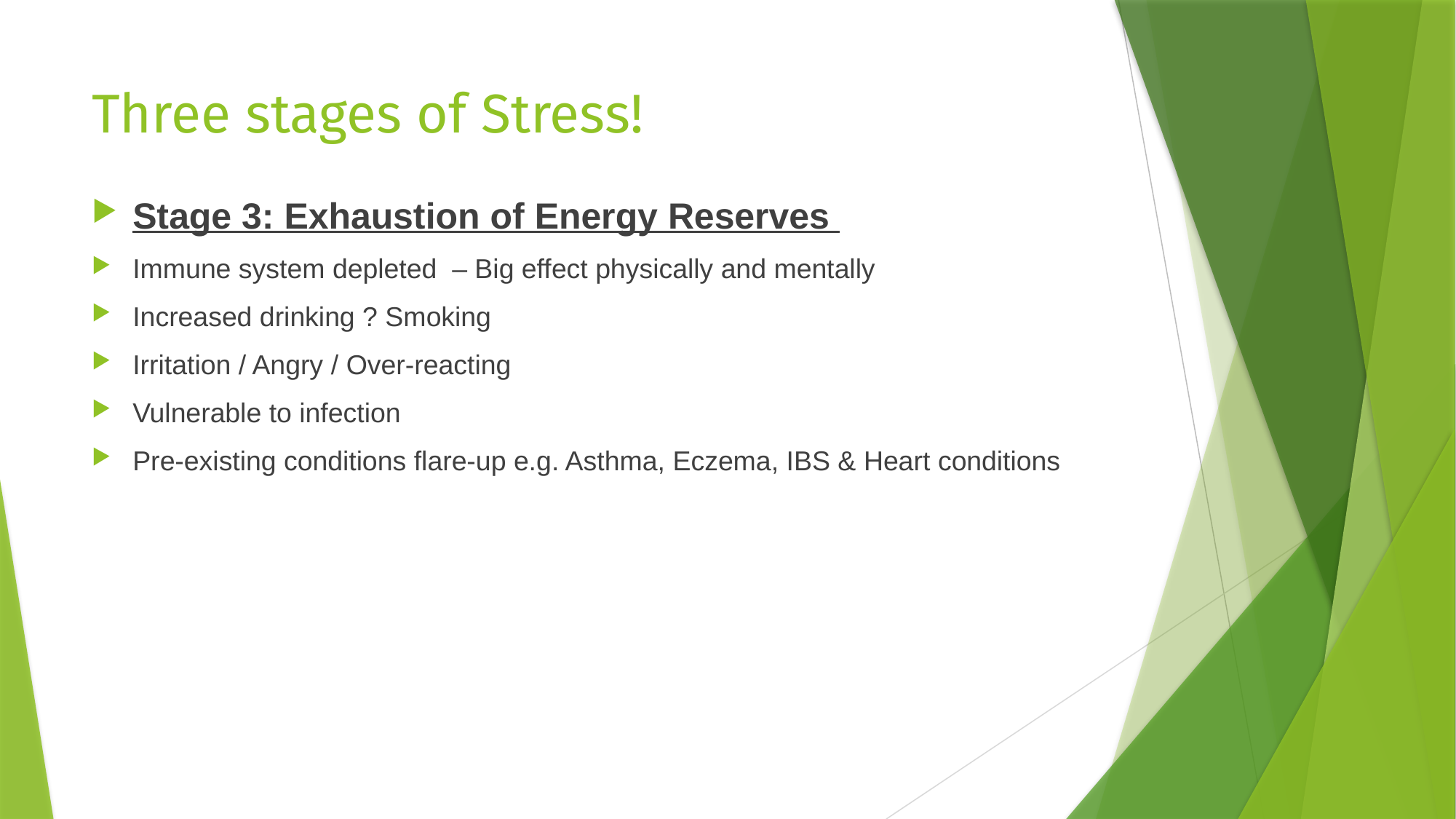

# Three stages of Stress!
Stage 3: Exhaustion of Energy Reserves
Immune system depleted  – Big effect physically and mentally
Increased drinking ? Smoking
Irritation / Angry / Over-reacting
Vulnerable to infection
Pre-existing conditions flare-up e.g. Asthma, Eczema, IBS & Heart conditions